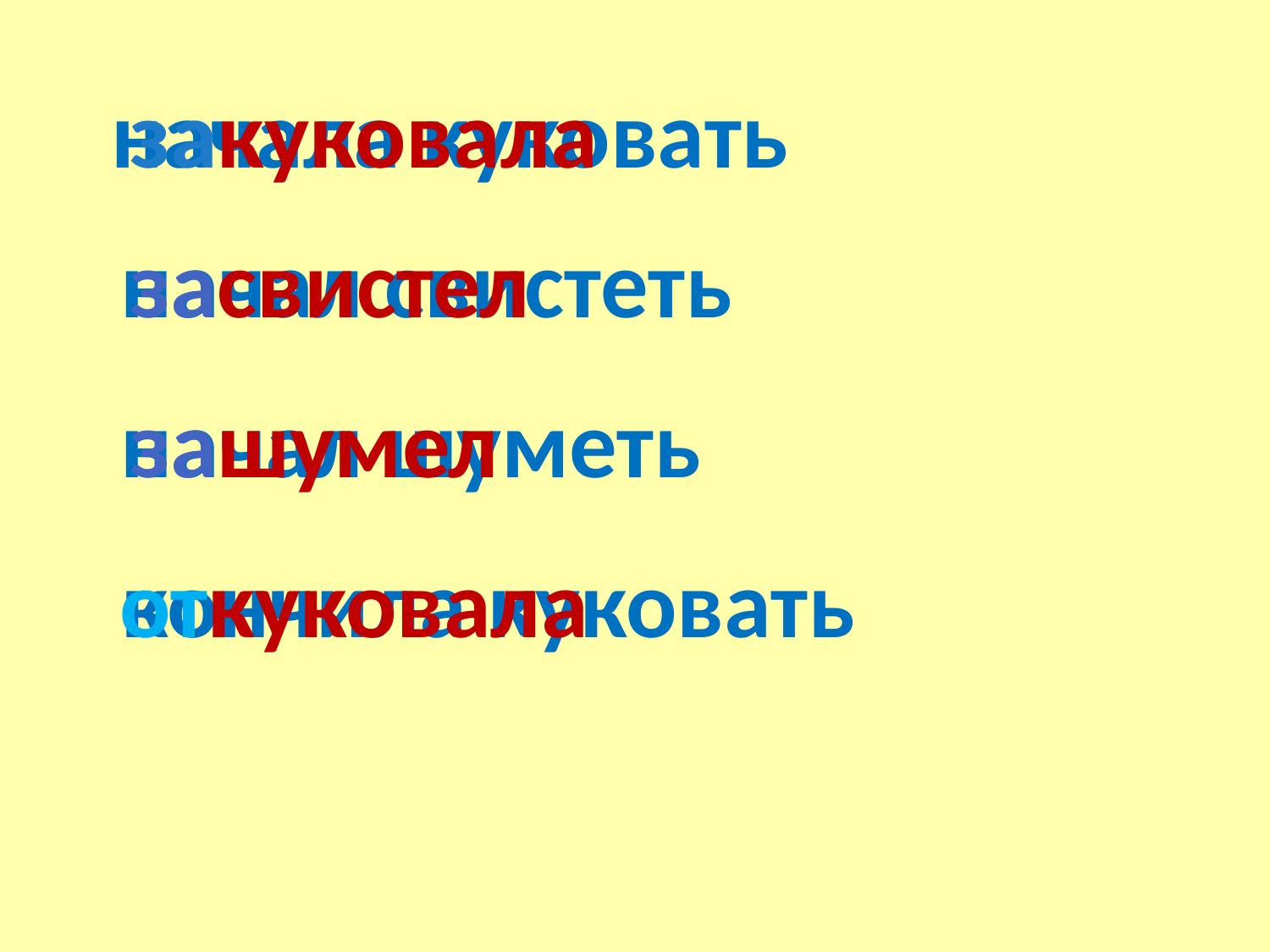

начала куковать
закуковала
начал свистеть
засвистел
начал шуметь
зашумел
кончила куковать
откуковала